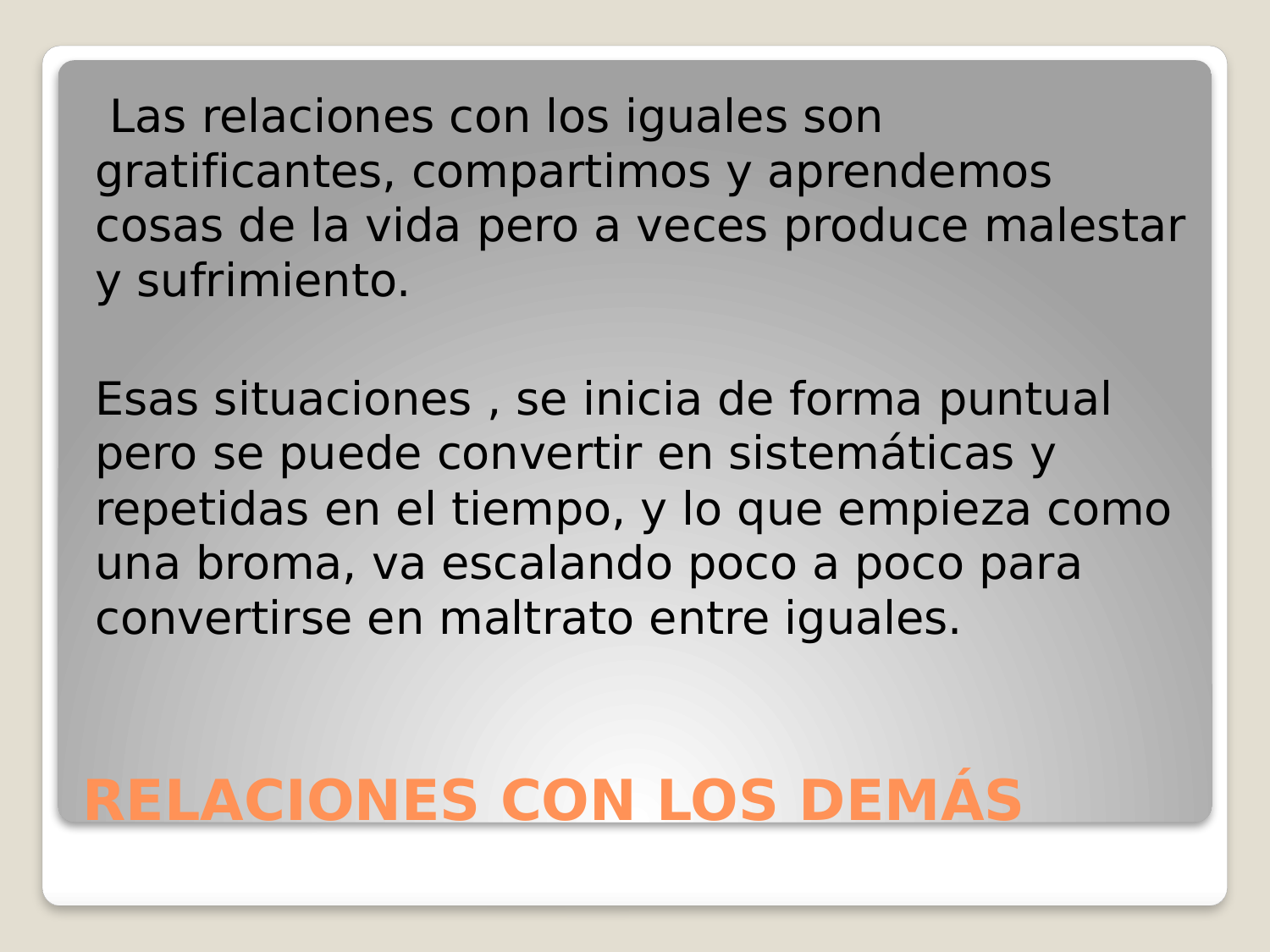

Las relaciones con los iguales son gratificantes, compartimos y aprendemos cosas de la vida pero a veces produce malestar y sufrimiento.

Esas situaciones , se inicia de forma puntual pero se puede convertir en sistemáticas y repetidas en el tiempo, y lo que empieza como una broma, va escalando poco a poco para convertirse en maltrato entre iguales.
# RELACIONES CON LOS DEMÁS